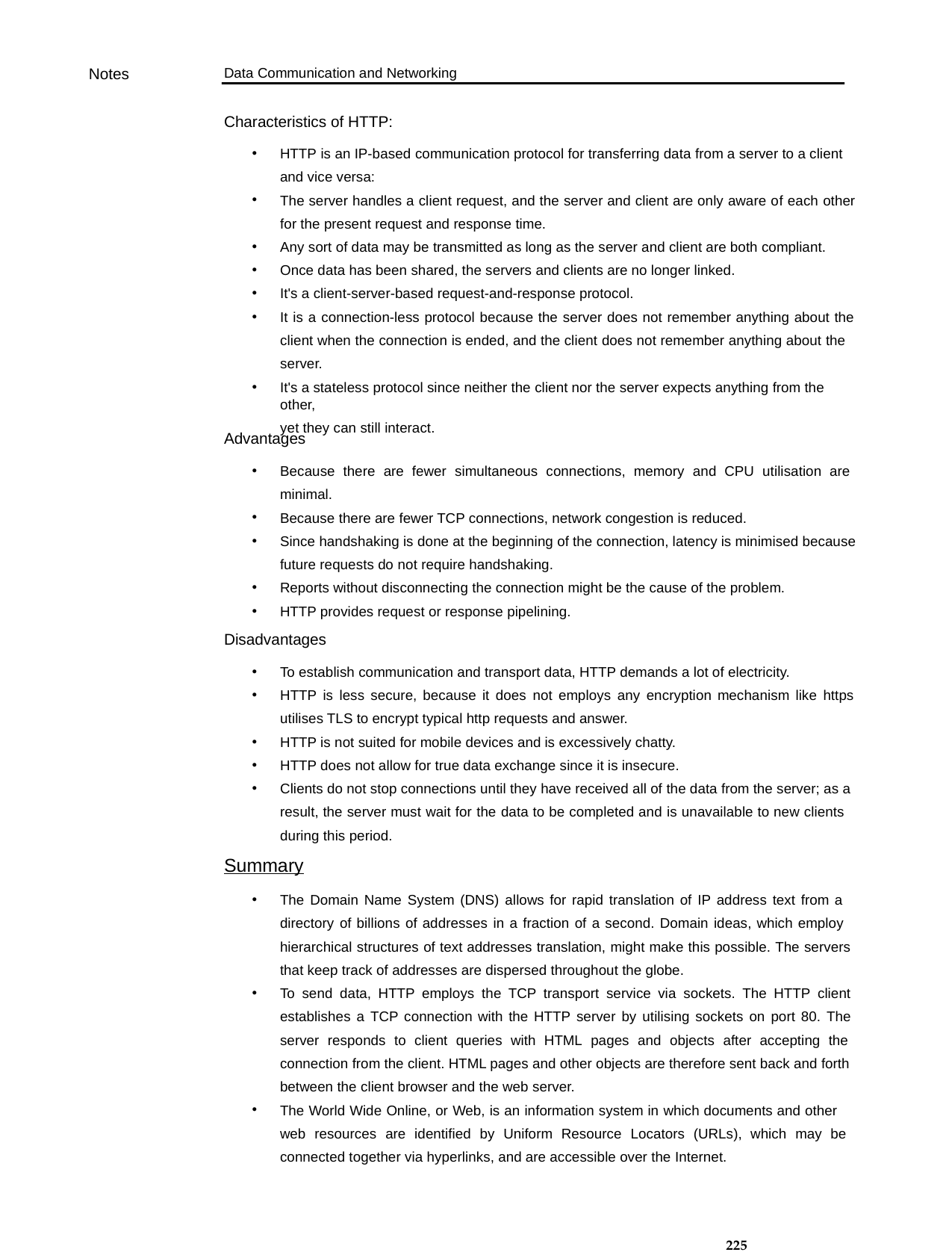

Notes
Data Communication and Networking

Characteristics of HTTP:
•
HTTP is an IP-based communication protocol for transferring data from a server to a client
and vice versa:
•
The server handles a client request, and the server and client are only aware of each other
for the present request and response time.
•
•
•
•
Any sort of data may be transmitted as long as the server and client are both compliant.
Once data has been shared, the servers and clients are no longer linked.
It's a client-server-based request-and-response protocol.
It is a connection-less protocol because the server does not remember anything about the
client when the connection is ended, and the client does not remember anything about the
server.
•
It's a stateless protocol since neither the client nor the server expects anything from the other,
yet they can still interact.
Advantages
•
Because there are fewer simultaneous connections, memory and CPU utilisation are
minimal.
•
•
Because there are fewer TCP connections, network congestion is reduced.
Since handshaking is done at the beginning of the connection, latency is minimised because
future requests do not require handshaking.
•
•
Reports without disconnecting the connection might be the cause of the problem.
HTTP provides request or response pipelining.
Disadvantages
•
•
To establish communication and transport data, HTTP demands a lot of electricity.
HTTP is less secure, because it does not employs any encryption mechanism like https
utilises TLS to encrypt typical http requests and answer.
•
•
•
HTTP is not suited for mobile devices and is excessively chatty.
HTTP does not allow for true data exchange since it is insecure.
Clients do not stop connections until they have received all of the data from the server; as a
result, the server must wait for the data to be completed and is unavailable to new clients
during this period.
Summary
•
The Domain Name System (DNS) allows for rapid translation of IP address text from a
directory of billions of addresses in a fraction of a second. Domain ideas, which employ
hierarchical structures of text addresses translation, might make this possible. The servers
that keep track of addresses are dispersed throughout the globe.
•
To send data, HTTP employs the TCP transport service via sockets. The HTTP client
establishes a TCP connection with the HTTP server by utilising sockets on port 80. The
server responds to client queries with HTML pages and objects after accepting the
connection from the client. HTML pages and other objects are therefore sent back and forth
between the client browser and the web server.
•
The World Wide Online, or Web, is an information system in which documents and other
web resources are identified by Uniform Resource Locators (URLs), which may be
connected together via hyperlinks, and are accessible over the Internet.
225